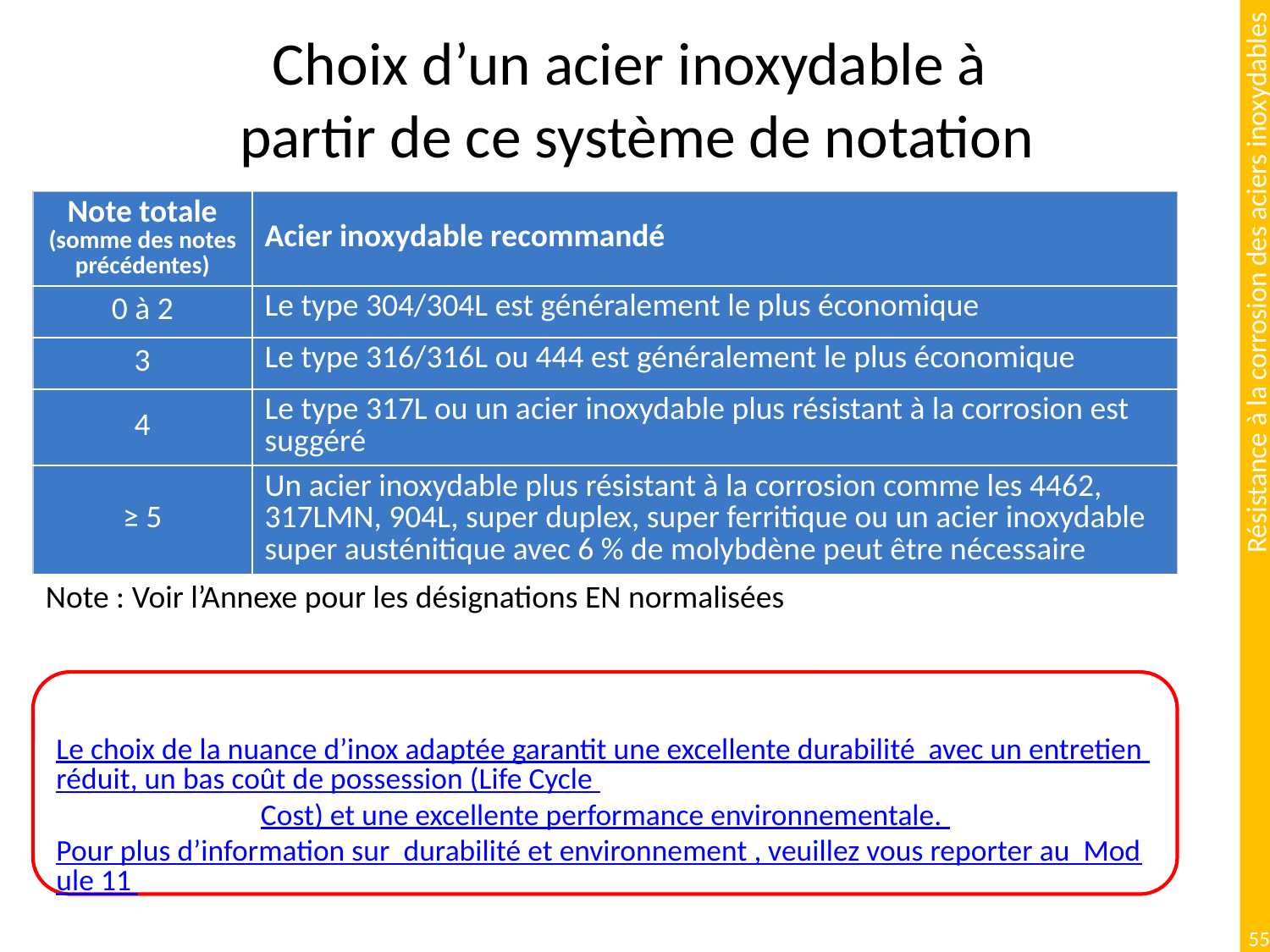

# Choix d’un acier inoxydable à partir de ce système de notation
| Note totale (somme des notes précédentes) | Acier inoxydable recommandé |
| --- | --- |
| 0 à 2 | Le type 304/304L est généralement le plus économique |
| 3 | Le type 316/316L ou 444 est généralement le plus économique |
| 4 | Le type 317L ou un acier inoxydable plus résistant à la corrosion est suggéré |
| ≥ 5 | Un acier inoxydable plus résistant à la corrosion comme les 4462, 317LMN, 904L, super duplex, super ferritique ou un acier inoxydable super austénitique avec 6 % de molybdène peut être nécessaire |
| Note : Voir l’Annexe pour les désignations EN normalisées |  |
Le choix de la nuance d’inox adaptée garantit une excellente durabilité  avec un entretien réduit, un bas coût de possession (Life Cycle Cost) et une excellente performance environnementale.
Pour plus d’information sur  durabilité et environnement , veuillez vous reporter au  Module 11
55